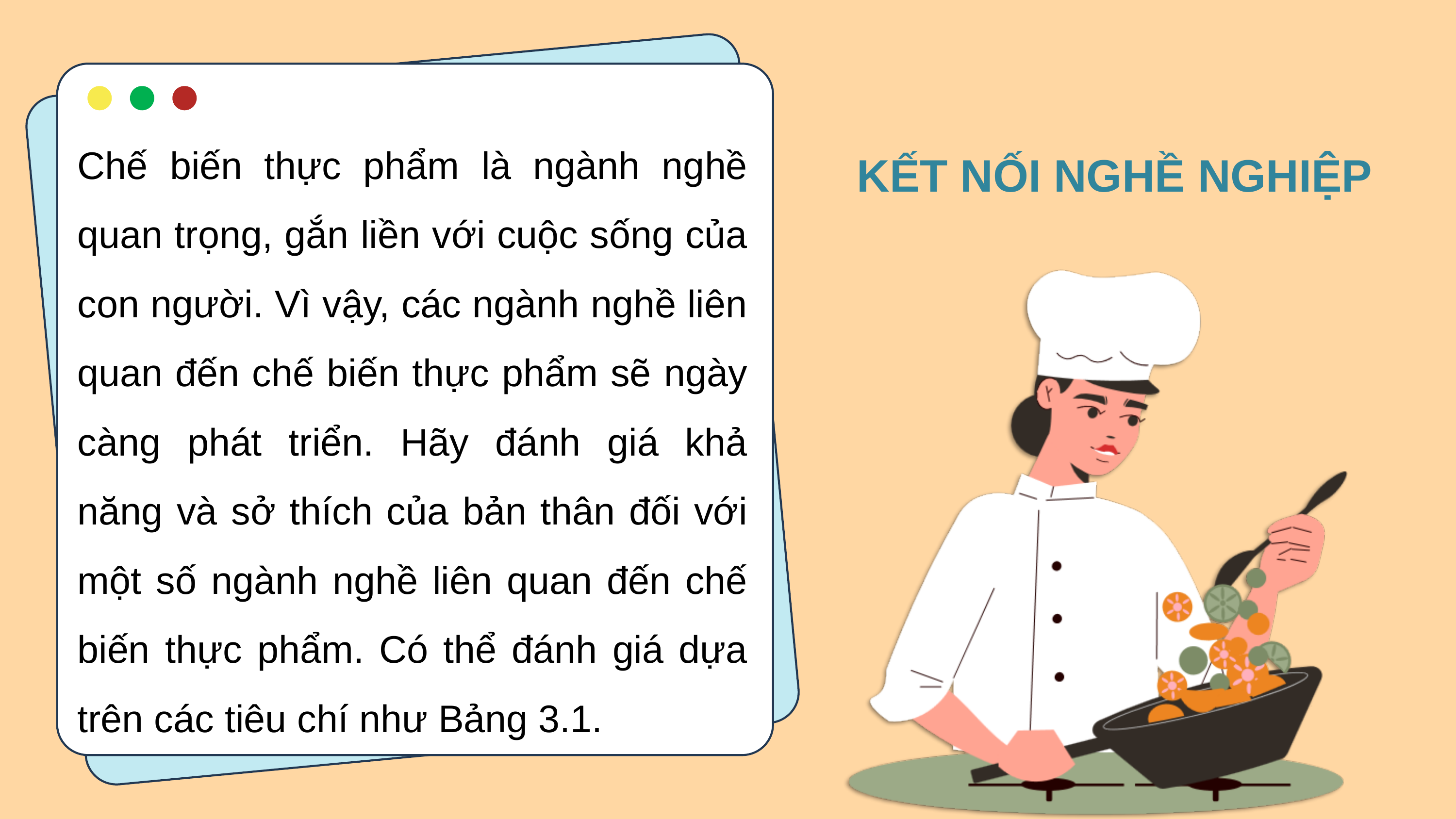

Chế biến thực phẩm là ngành nghề quan trọng, gắn liền với cuộc sống của con người. Vì vậy, các ngành nghề liên quan đến chế biến thực phẩm sẽ ngày càng phát triển. Hãy đánh giá khả năng và sở thích của bản thân đối với một số ngành nghề liên quan đến chế biến thực phẩm. Có thể đánh giá dựa trên các tiêu chí như Bảng 3.1.
KẾT NỐI NGHỀ NGHIỆP